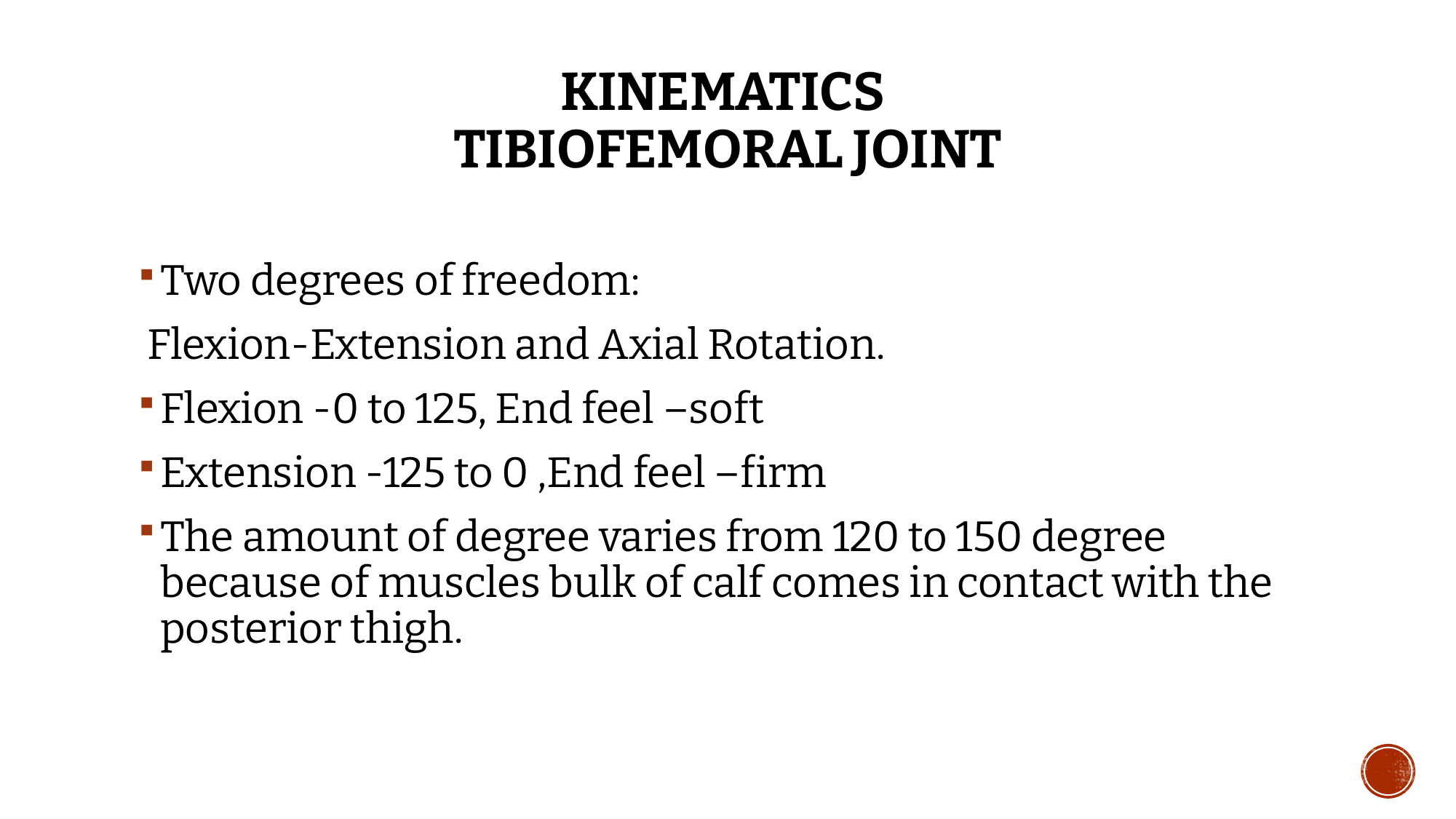

# Kinematics Tibiofemoral Joint
Two degrees of freedom:
 Flexion-Extension and Axial Rotation.
Flexion -0 to 125, End feel –soft
Extension -125 to 0 ,End feel –firm
The amount of degree varies from 120 to 150 degree because of muscles bulk of calf comes in contact with the posterior thigh.